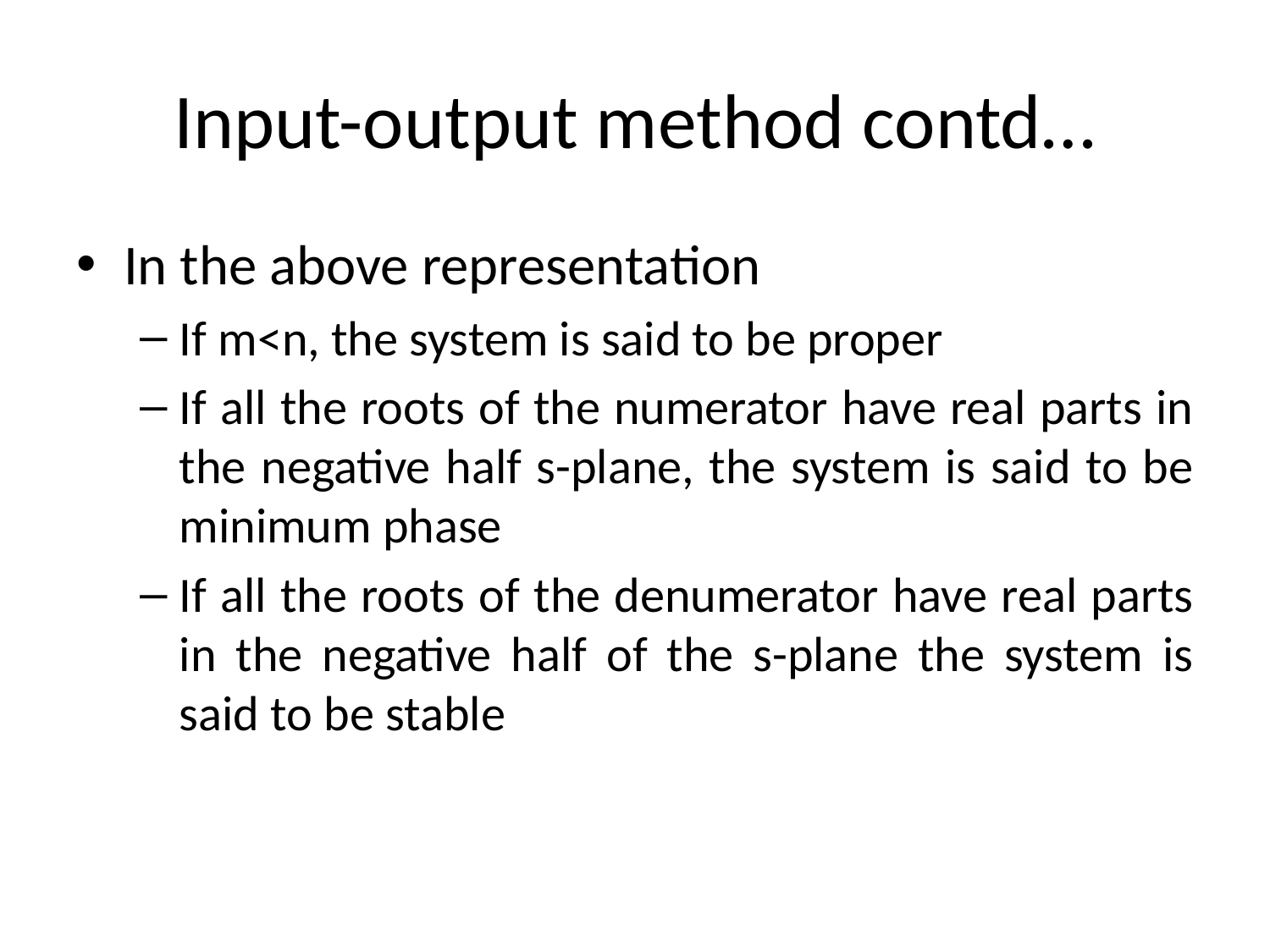

# Input-output method contd…
In the above representation
If m<n, the system is said to be proper
If all the roots of the numerator have real parts in the negative half s-plane, the system is said to be minimum phase
If all the roots of the denumerator have real parts in the negative half of the s-plane the system is said to be stable